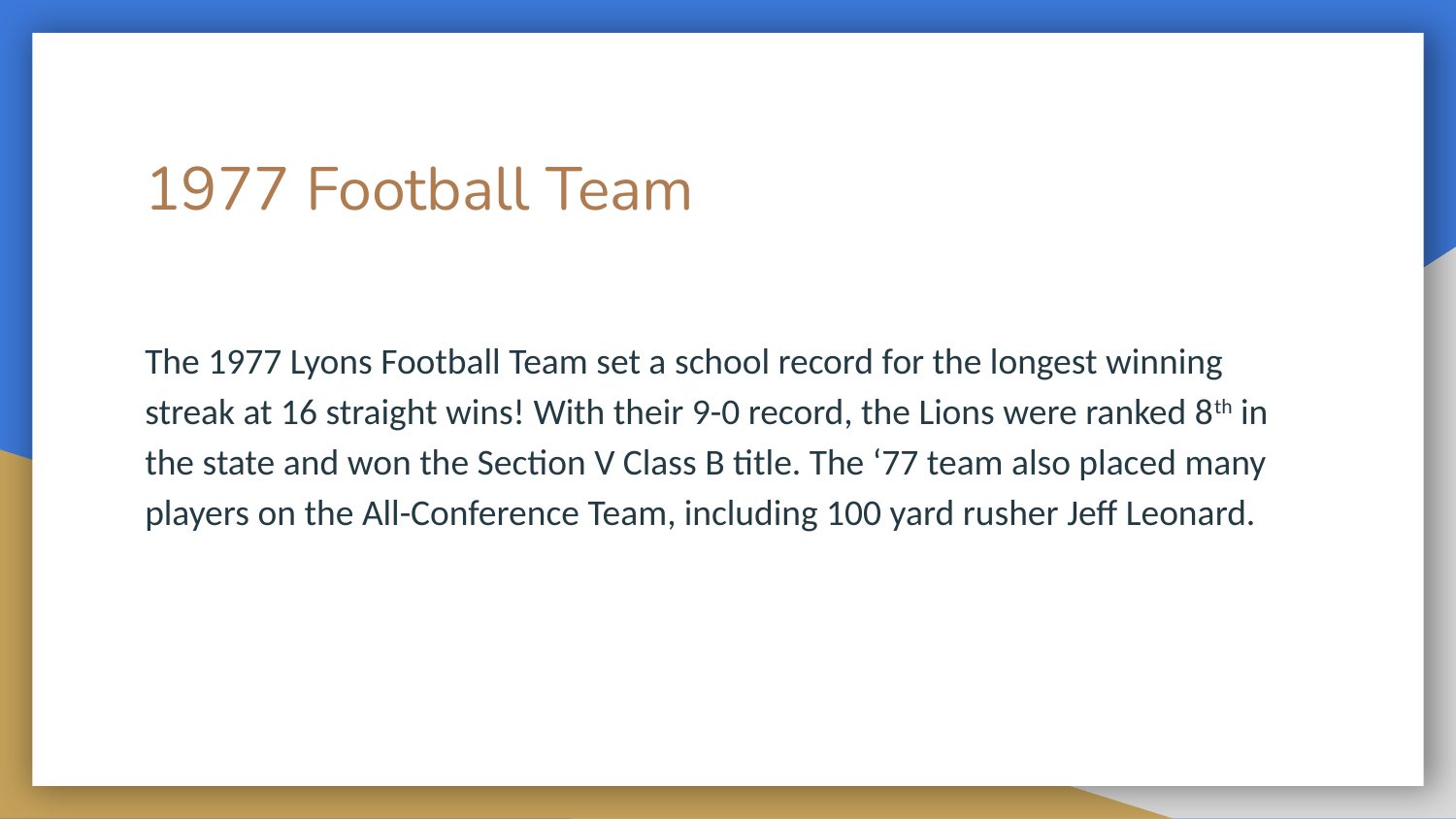

# 1977 Football Team
The 1977 Lyons Football Team set a school record for the longest winning streak at 16 straight wins! With their 9-0 record, the Lions were ranked 8th in the state and won the Section V Class B title. The ‘77 team also placed many players on the All-Conference Team, including 100 yard rusher Jeff Leonard.